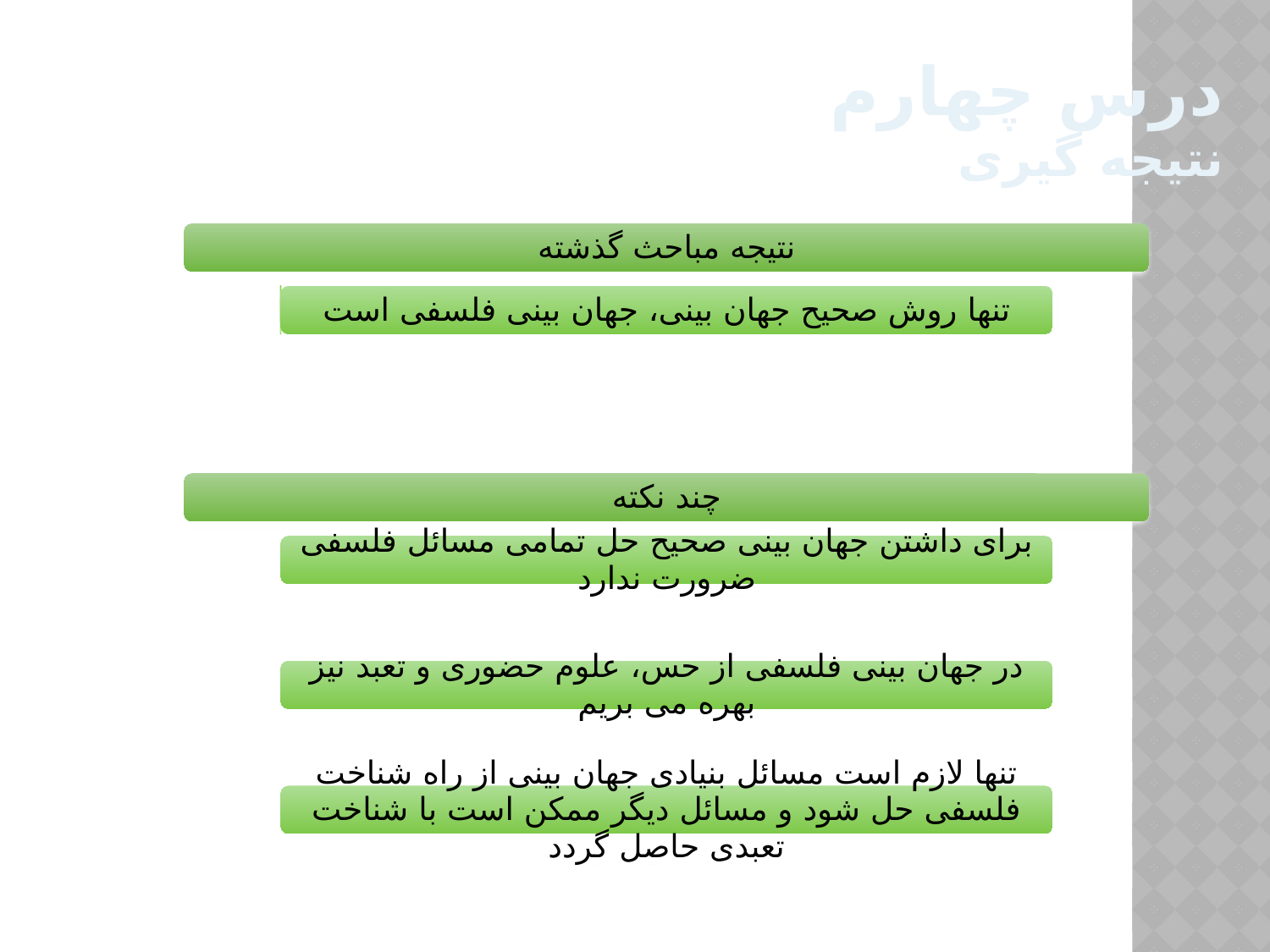

درس چهارم
نتیجه گیری
نتیجه مباحث گذشته
تنها روش صحیح جهان بینی، جهان بینی فلسفی است
چند نکته
برای داشتن جهان بینی صحیح حل تمامی مسائل فلسفی ضرورت ندارد
در جهان بینی فلسفی از حس، علوم حضوری و تعبد نیز بهره می بریم